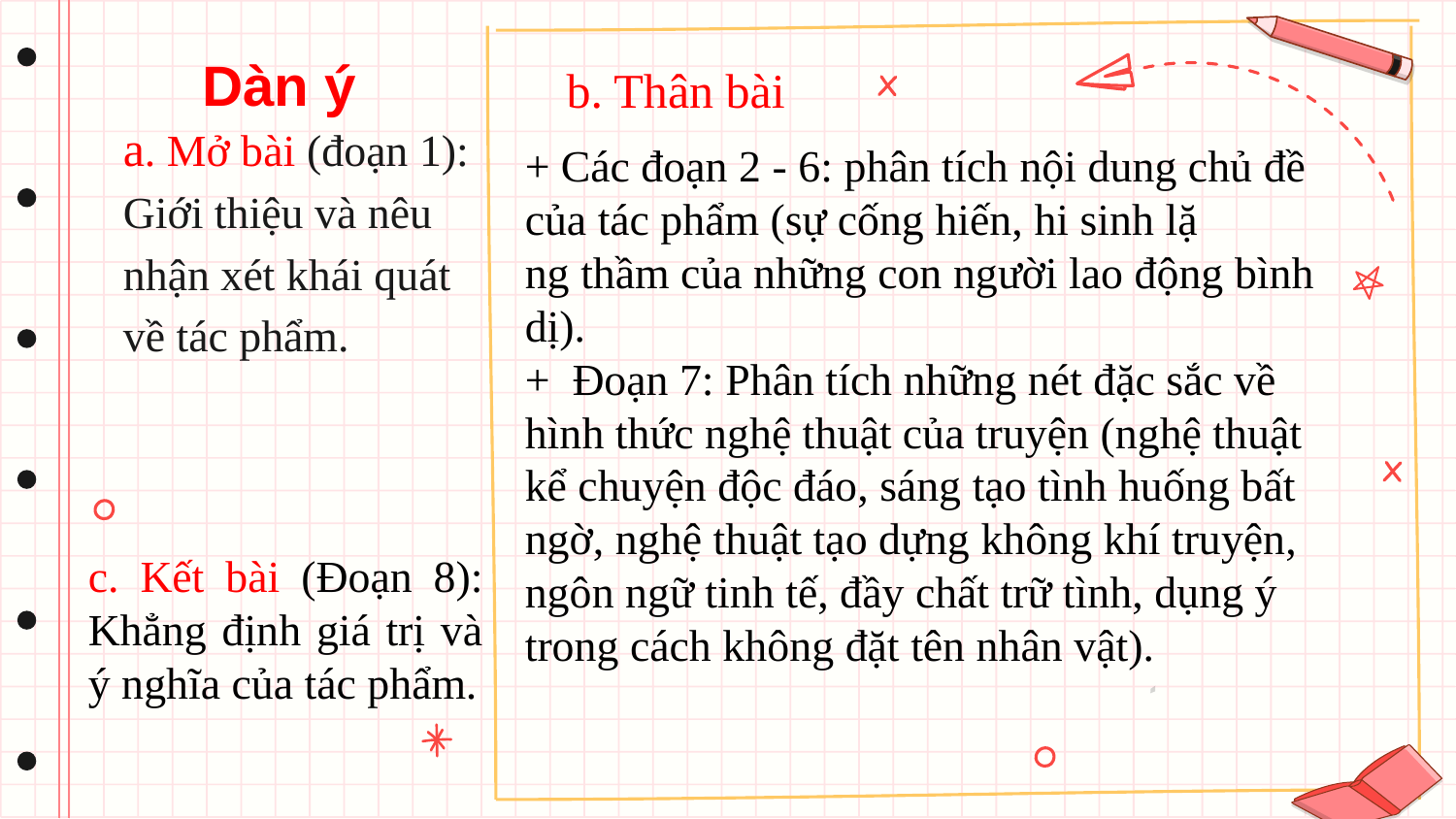

Dàn ý
b. Thân bài
+ Các đoạn 2 - 6: phân tích nội dung chủ đề của tác phẩm (sự cống hiến, hi sinh lặ
ng thầm của những con người lao động bình dị).
+  Đoạn 7: Phân tích những nét đặc sắc về hình thức nghệ thuật của truyện (nghệ thuật kể chuyện độc đáo, sáng tạo tình huống bất ngờ, nghệ thuật tạo dựng không khí truyện, ngôn ngữ tinh tế, đầy chất trữ tình, dụng ý trong cách không đặt tên nhân vật).
a. Mở bài (đoạn 1): Giới thiệu và nêu nhận xét khái quát về tác phẩm.

c. Kết bài (Đoạn 8): Khẳng định giá trị và ý nghĩa của tác phẩm.